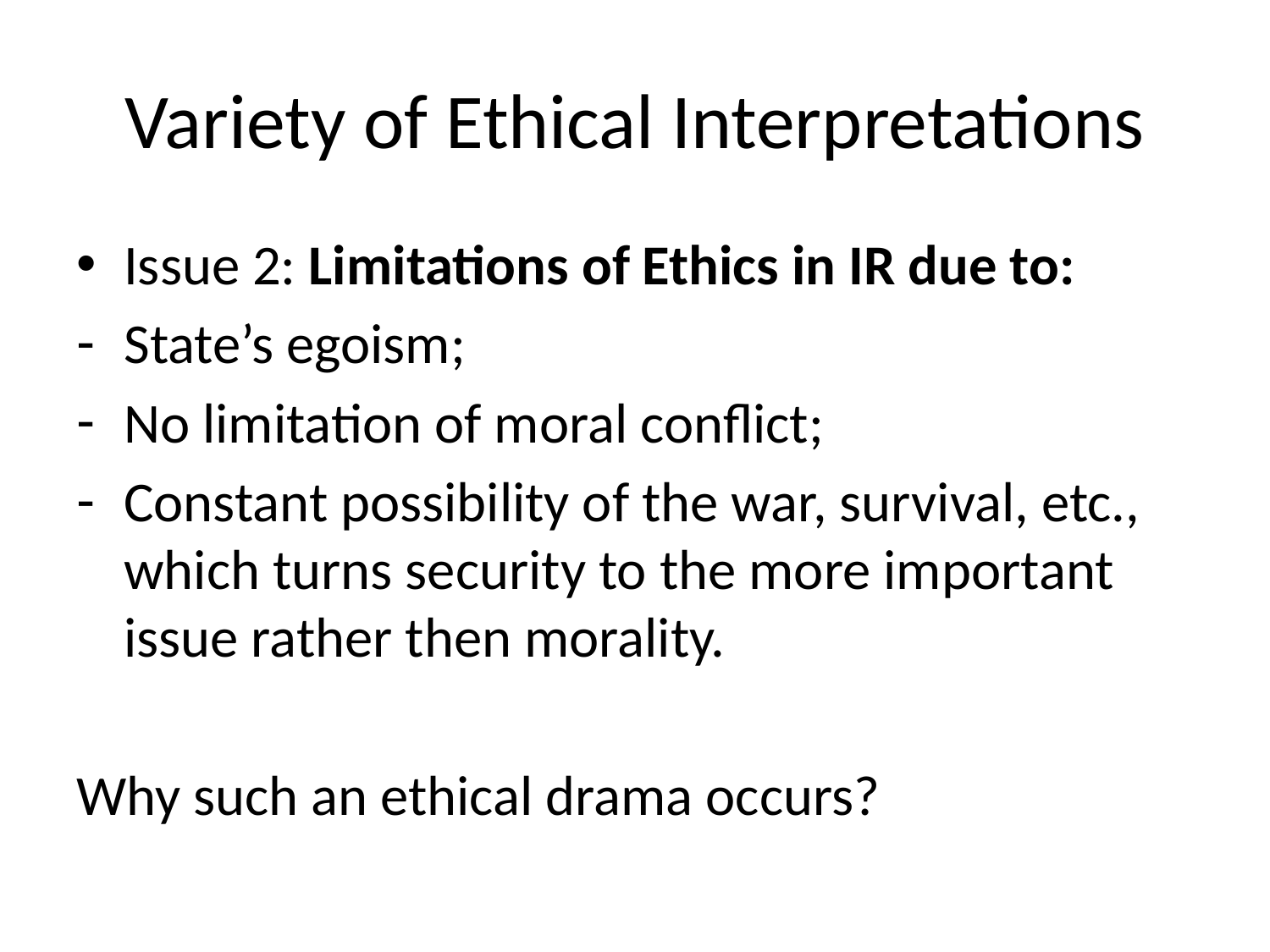

# Variety of Ethical Interpretations
Issue 2: Limitations of Ethics in IR due to:
State’s egoism;
No limitation of moral conflict;
Constant possibility of the war, survival, etc., which turns security to the more important issue rather then morality.

Why such an ethical drama occurs?